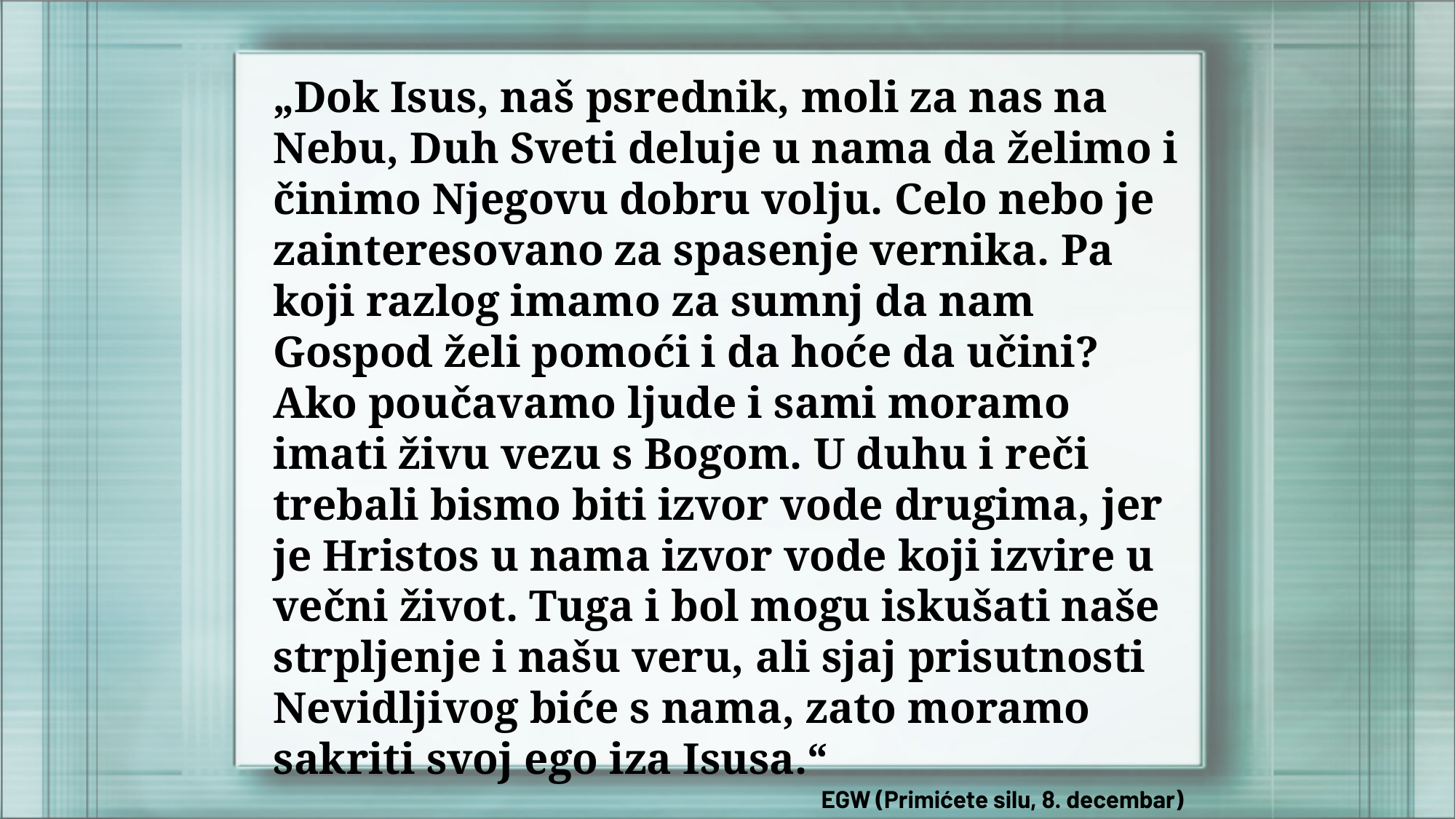

„Dok Isus, naš psrednik, moli za nas na Nebu, Duh Sveti deluje u nama da želimo i činimo Njegovu dobru volju. Celo nebo je zainteresovano za spasenje vernika. Pa koji razlog imamo za sumnj da nam Gospod želi pomoći i da hoće da učini? Ako poučavamo ljude i sami moramo imati živu vezu s Bogom. U duhu i reči trebali bismo biti izvor vode drugima, jer je Hristos u nama izvor vode koji izvire u večni život. Tuga i bol mogu iskušati naše strpljenje i našu veru, ali sjaj prisutnosti Nevidljivog biće s nama, zato moramo sakriti svoj ego iza Isusa.“
EGW (Primićete silu, 8. decembar)